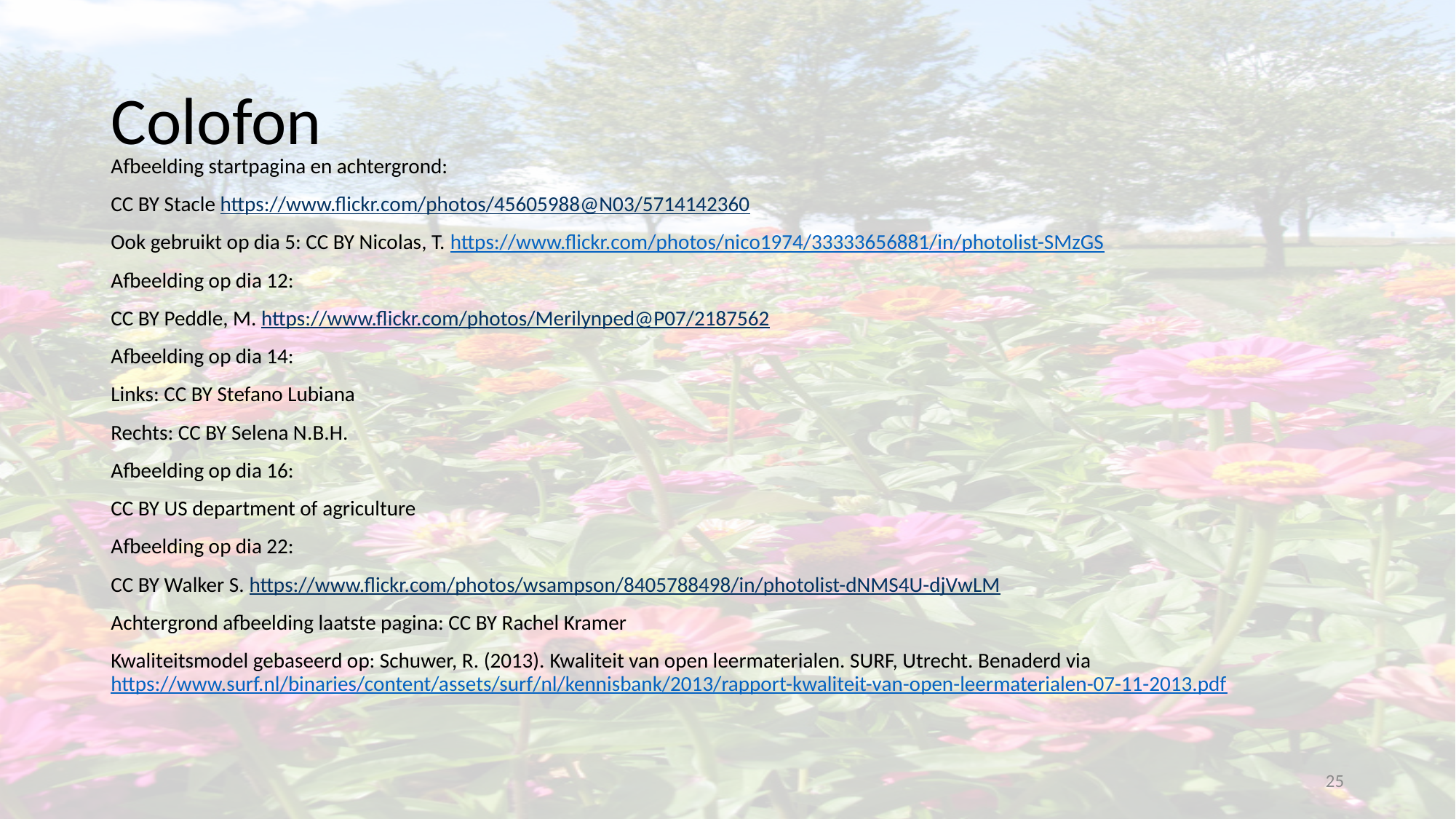

# Colofon
Afbeelding startpagina en achtergrond:
CC BY Stacle https://www.flickr.com/photos/45605988@N03/5714142360
Ook gebruikt op dia 5: CC BY Nicolas, T. https://www.flickr.com/photos/nico1974/33333656881/in/photolist-SMzGS
Afbeelding op dia 12:
CC BY Peddle, M. https://www.flickr.com/photos/Merilynped@P07/2187562
Afbeelding op dia 14:
Links: CC BY Stefano Lubiana
Rechts: CC BY Selena N.B.H.
Afbeelding op dia 16:
CC BY US department of agriculture
Afbeelding op dia 22:
CC BY Walker S. https://www.flickr.com/photos/wsampson/8405788498/in/photolist-dNMS4U-djVwLM
Achtergrond afbeelding laatste pagina: CC BY Rachel Kramer
Kwaliteitsmodel gebaseerd op: Schuwer, R. (2013). Kwaliteit van open leermaterialen. SURF, Utrecht. Benaderd via https://www.surf.nl/binaries/content/assets/surf/nl/kennisbank/2013/rapport-kwaliteit-van-open-leermaterialen-07-11-2013.pdf

25